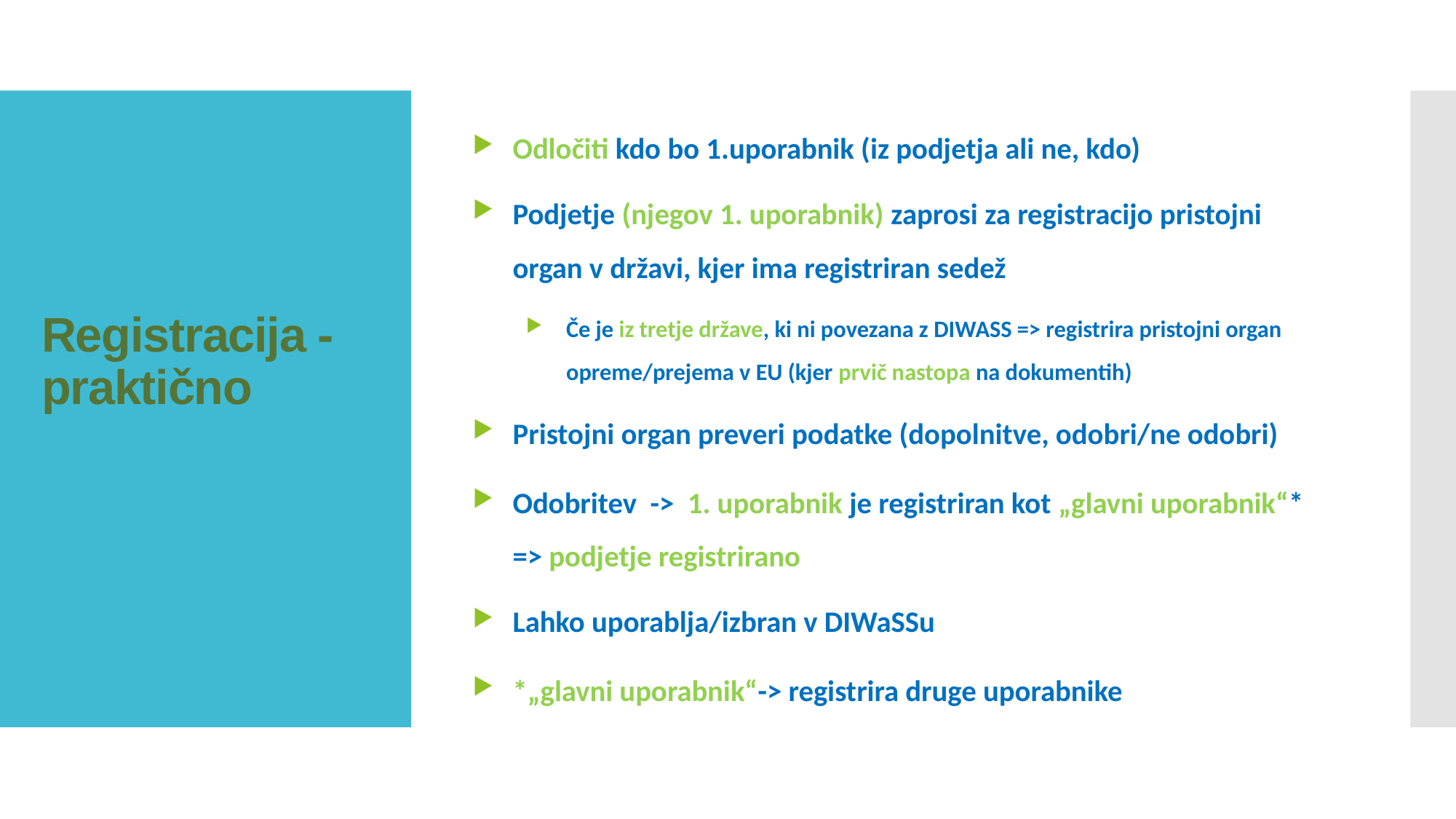

Odločiti kdo bo 1.uporabnik (iz podjetja ali ne, kdo)
Podjetje (njegov 1. uporabnik) zaprosi za registracijo pristojni organ v državi, kjer ima registriran sedež
Če je iz tretje države, ki ni povezana z DIWASS => registrira pristojni organ opreme/prejema v EU (kjer prvič nastopa na dokumentih)
Pristojni organ preveri podatke (dopolnitve, odobri/ne odobri)
Odobritev  ->  1. uporabnik je registriran kot „glavni uporabnik“* => podjetje registrirano
Lahko uporablja/izbran v DIWaSSu
*„glavni uporabnik“-> registrira druge uporabnike
# Registracija - praktično